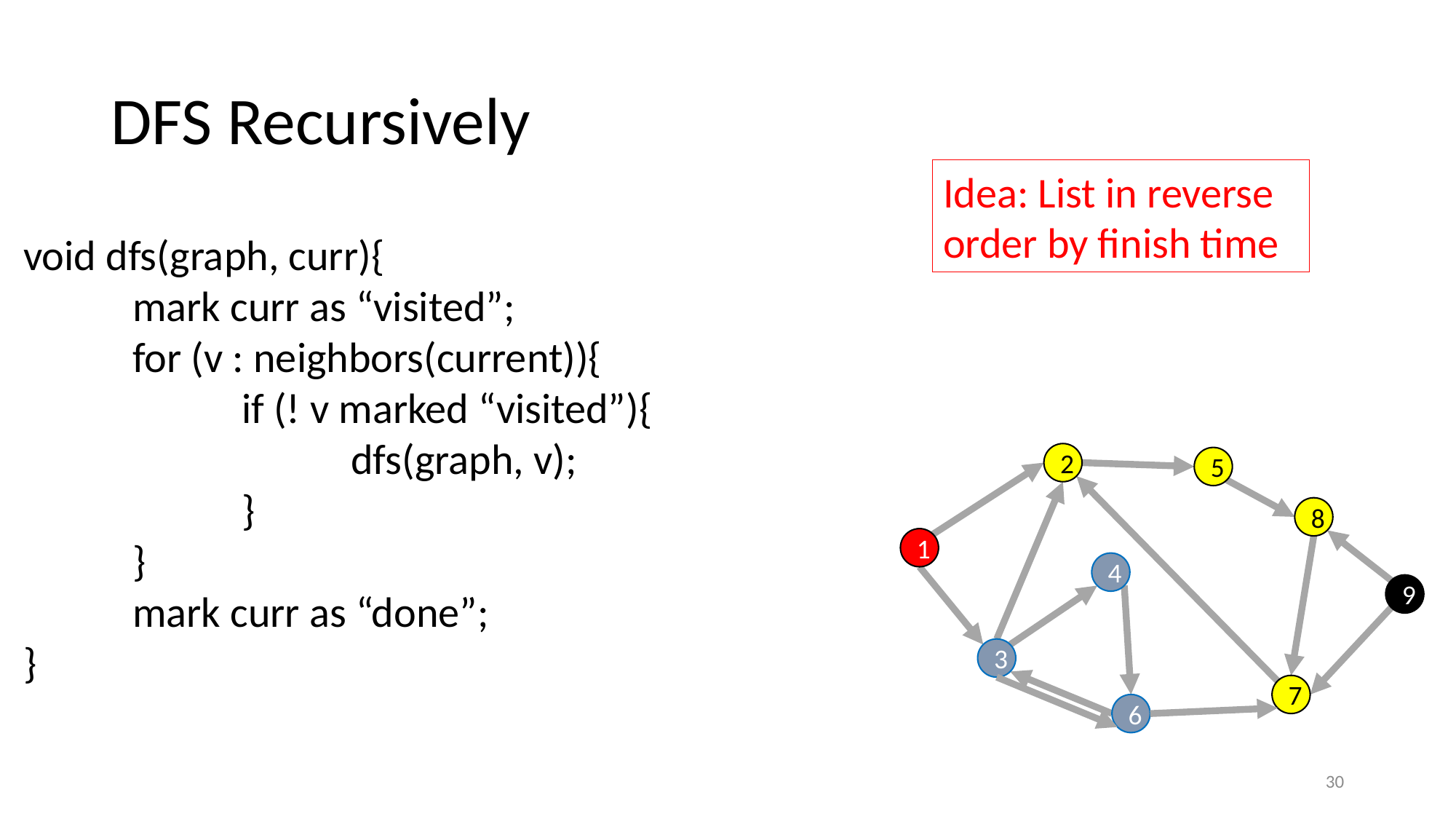

# DFS Recursively
Idea: List in reverse order by finish time
void dfs(graph, curr){
	mark curr as “visited”;
	for (v : neighbors(current)){
		if (! v marked “visited”){
			dfs(graph, v);
		}
	}
	mark curr as “done”;
}
2
5
8
1
4
9
3
7
6
30